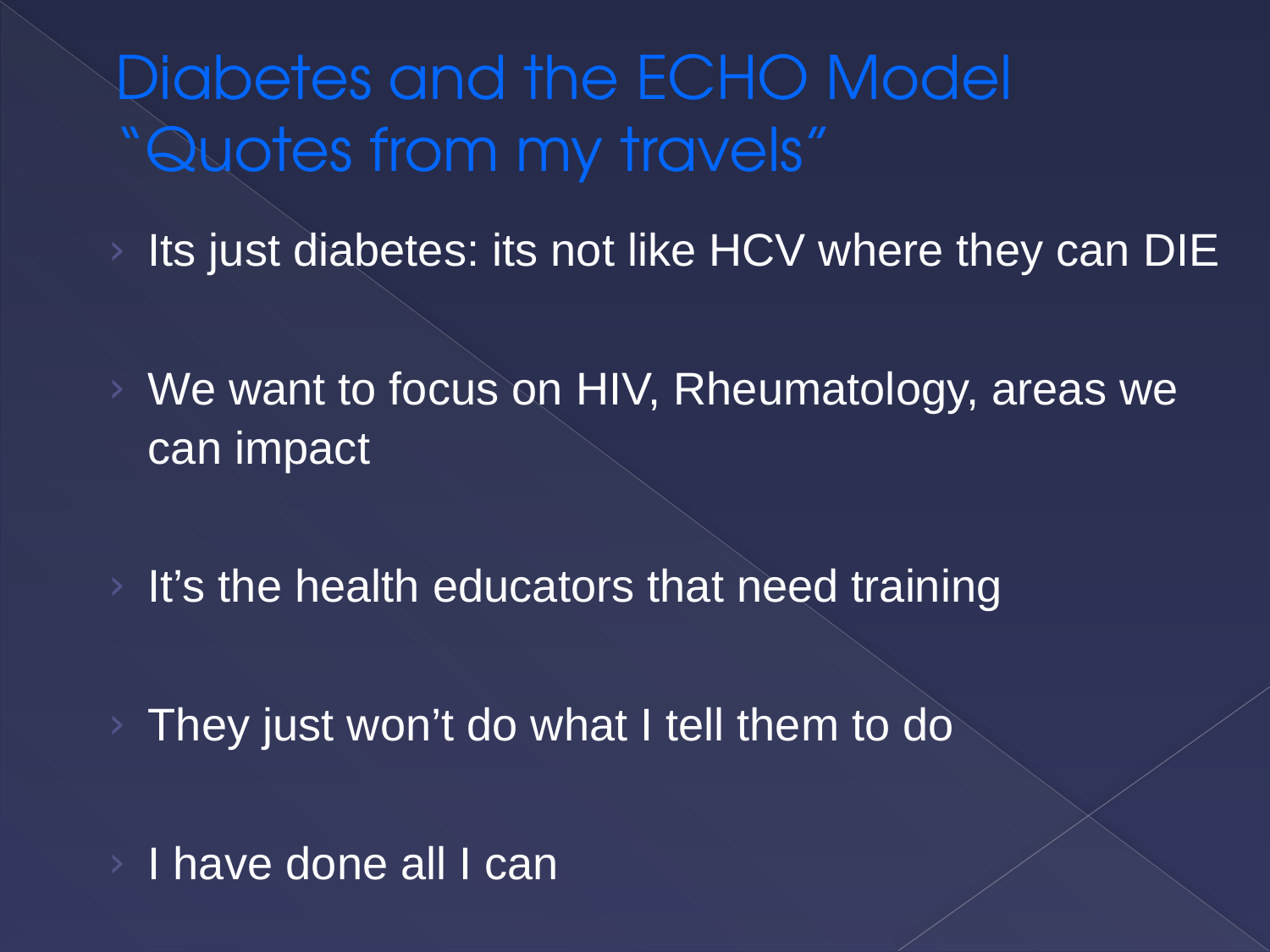

# Diabetes and the ECHO Model “Quotes from my travels”

Its just diabetes: its not like HCV where they can DIE

We want to focus on HIV, Rheumatology, areas we
	can impact

It’s the health educators that need training

They just won’t do what I tell them to do

I have done all I can